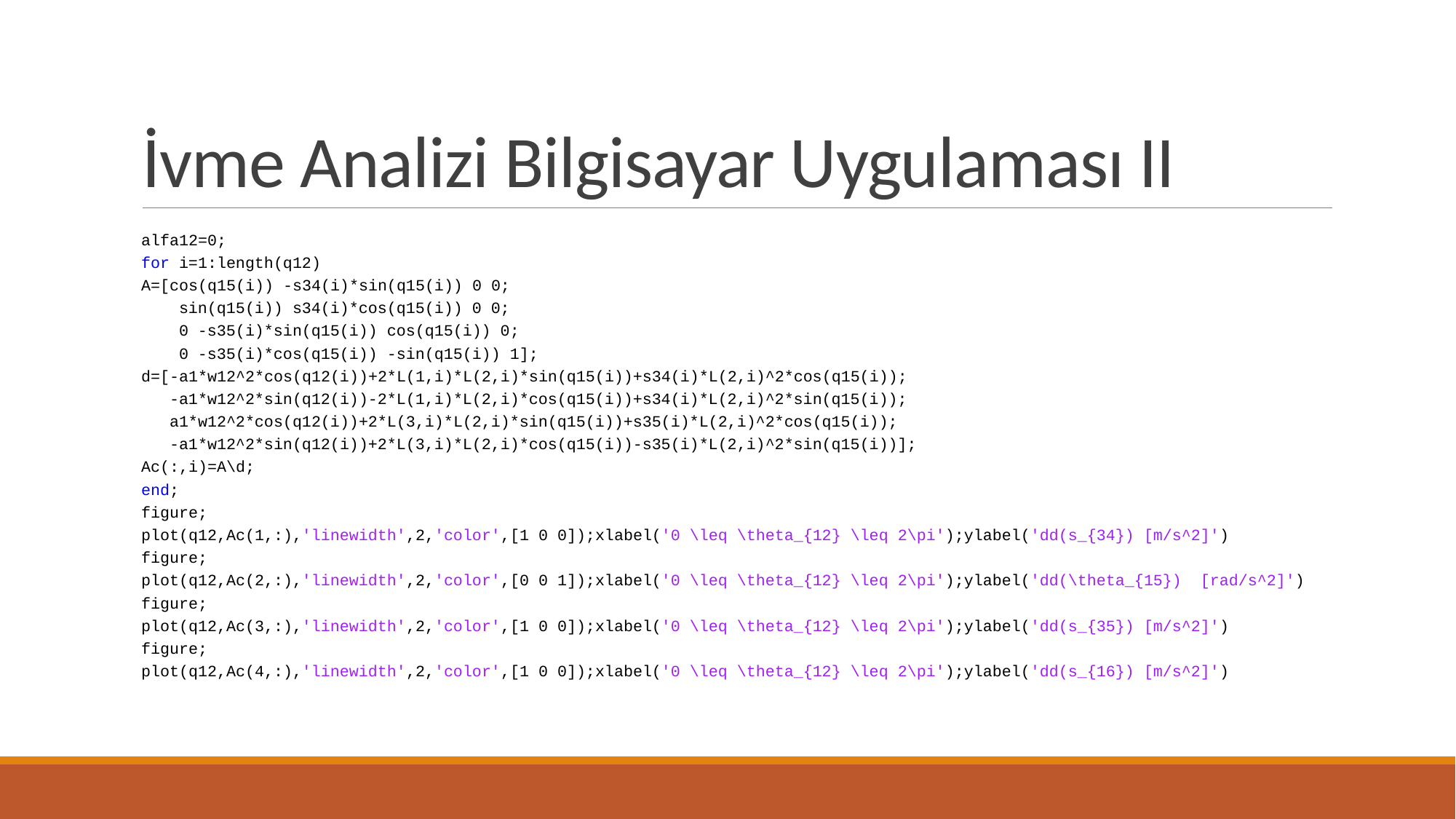

# İvme Analizi Bilgisayar Uygulaması II
alfa12=0;
for i=1:length(q12)
A=[cos(q15(i)) -s34(i)*sin(q15(i)) 0 0;
    sin(q15(i)) s34(i)*cos(q15(i)) 0 0;
    0 -s35(i)*sin(q15(i)) cos(q15(i)) 0;
    0 -s35(i)*cos(q15(i)) -sin(q15(i)) 1];
d=[-a1*w12^2*cos(q12(i))+2*L(1,i)*L(2,i)*sin(q15(i))+s34(i)*L(2,i)^2*cos(q15(i));
   -a1*w12^2*sin(q12(i))-2*L(1,i)*L(2,i)*cos(q15(i))+s34(i)*L(2,i)^2*sin(q15(i));
   a1*w12^2*cos(q12(i))+2*L(3,i)*L(2,i)*sin(q15(i))+s35(i)*L(2,i)^2*cos(q15(i));
   -a1*w12^2*sin(q12(i))+2*L(3,i)*L(2,i)*cos(q15(i))-s35(i)*L(2,i)^2*sin(q15(i))];
Ac(:,i)=A\d;
end;
figure;
plot(q12,Ac(1,:),'linewidth',2,'color',[1 0 0]);xlabel('0 \leq \theta_{12} \leq 2\pi');ylabel('dd(s_{34}) [m/s^2]')
figure;
plot(q12,Ac(2,:),'linewidth',2,'color',[0 0 1]);xlabel('0 \leq \theta_{12} \leq 2\pi');ylabel('dd(\theta_{15})  [rad/s^2]')
figure;
plot(q12,Ac(3,:),'linewidth',2,'color',[1 0 0]);xlabel('0 \leq \theta_{12} \leq 2\pi');ylabel('dd(s_{35}) [m/s^2]')
figure;
plot(q12,Ac(4,:),'linewidth',2,'color',[1 0 0]);xlabel('0 \leq \theta_{12} \leq 2\pi');ylabel('dd(s_{16}) [m/s^2]')